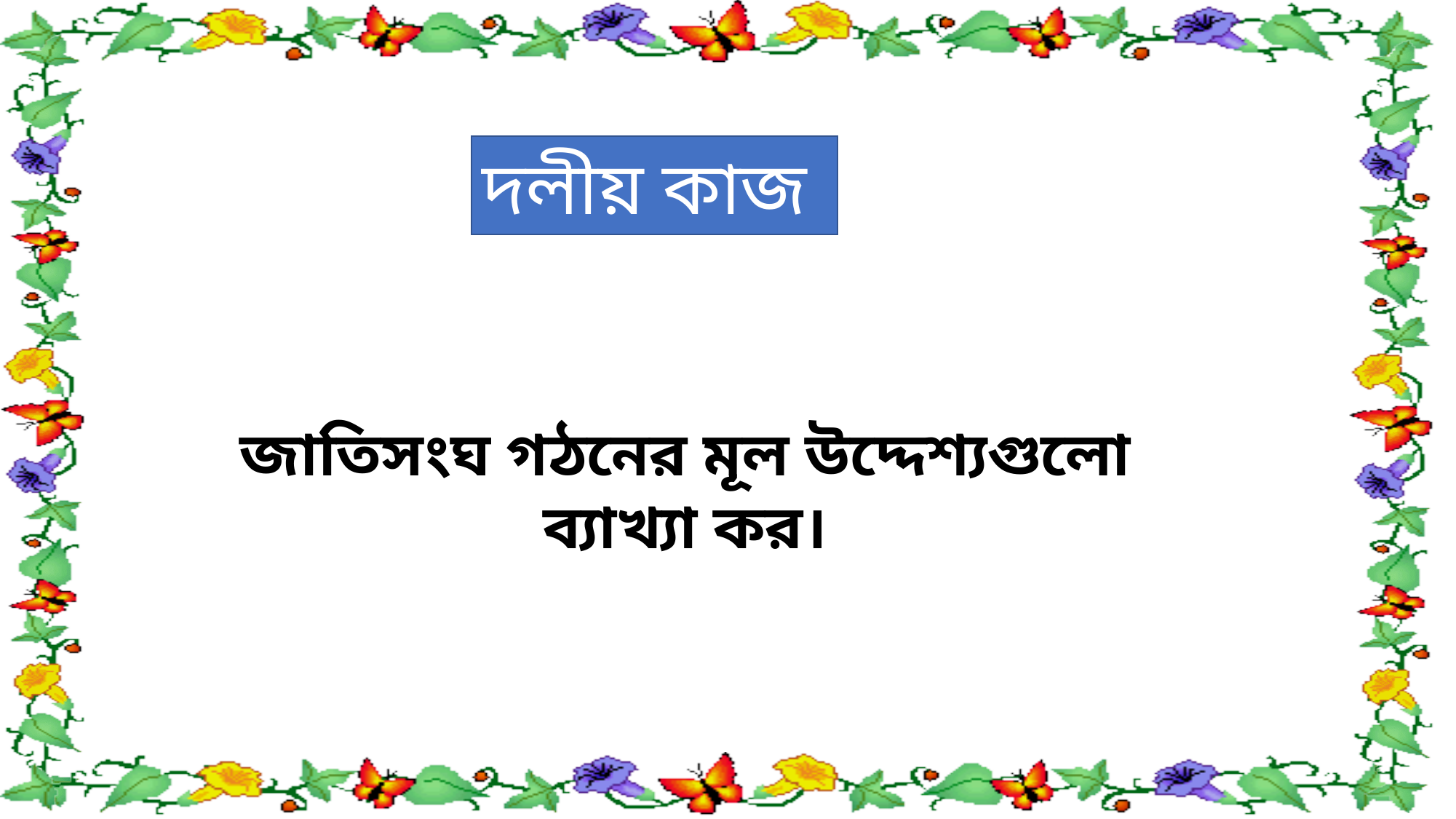

দলীয় কাজ
জাতিসংঘ গঠনের মূল উদ্দেশ্যগুলো ব্যাখ্যা কর।